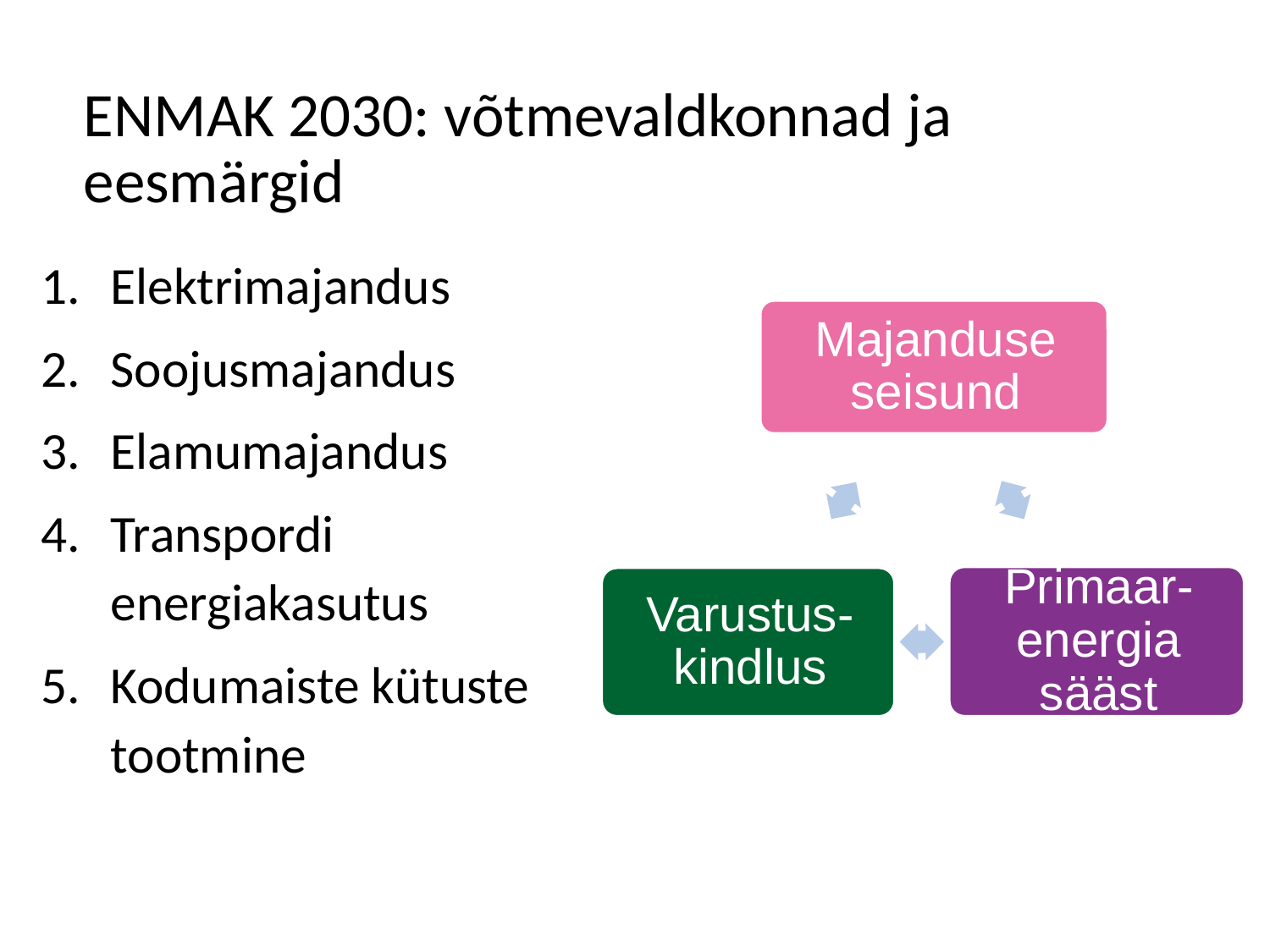

# ENMAK 2030: võtmevaldkonnad ja eesmärgid

Elektrimajandus
Soojusmajandus
Elamumajandus
Transpordi energiakasutus
Kodumaiste kütuste tootmine
Majanduse seisund

Primaar-energia sääst

Varustus-kindlus